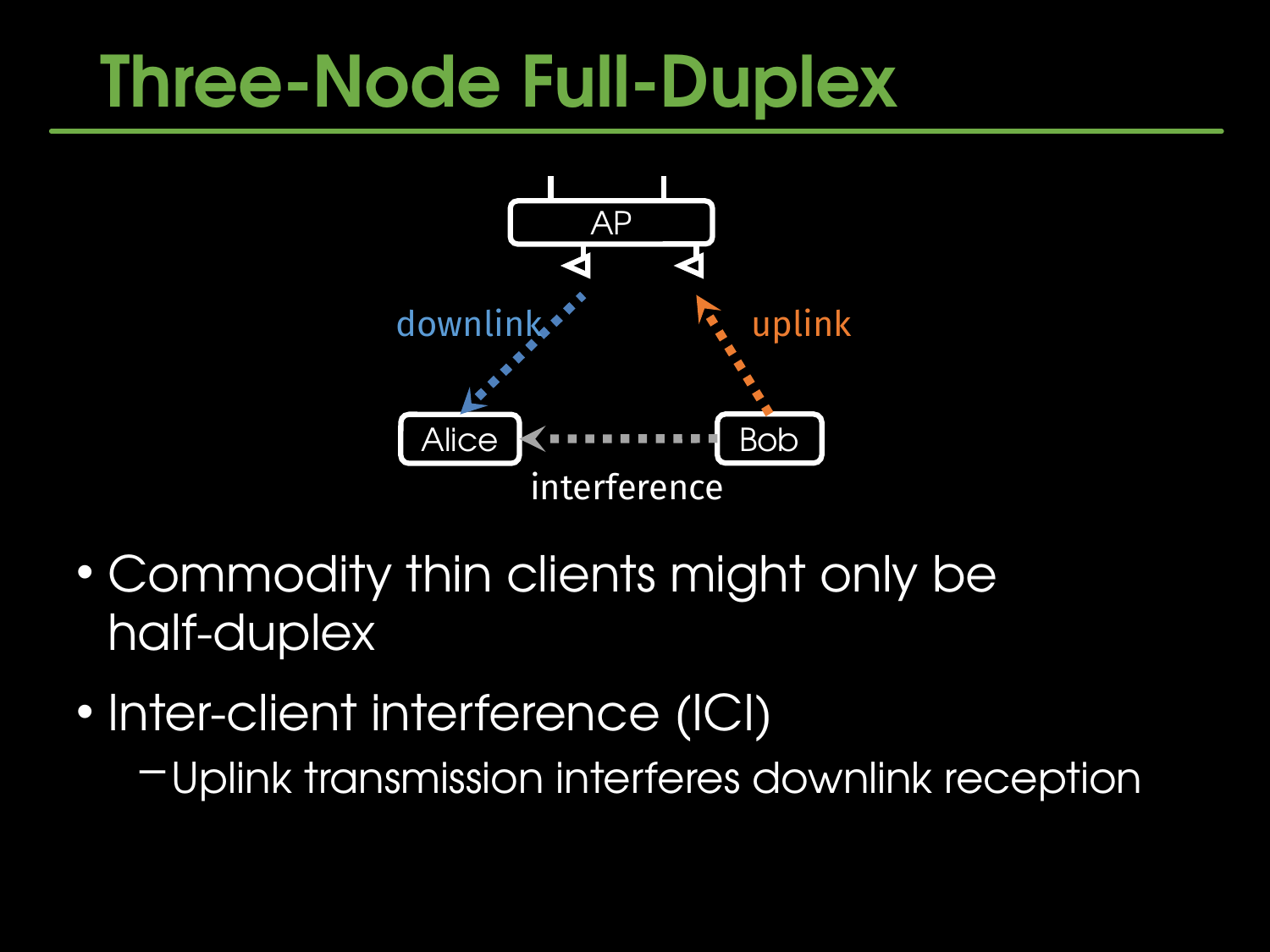

# Three-Node Full-Duplex

AP
downlink
uplink
Bob
Alice
interference
Commodity thin clients might only be
half-duplex
Inter-client interference (ICI)
Uplink transmission interferes downlink reception